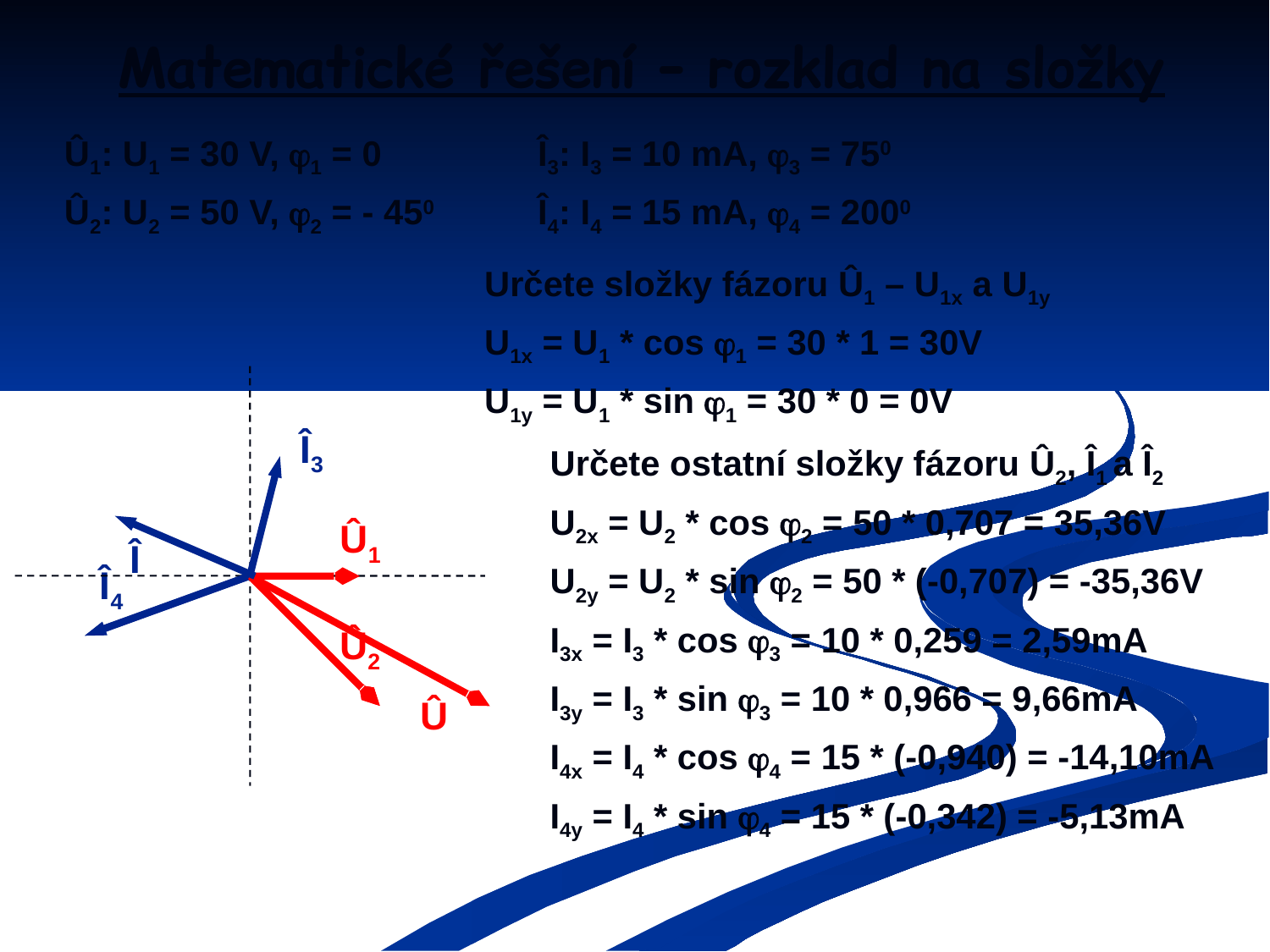

# Matematické řešení – rozklad na složky
Û1: U1 = 30 V, ϕ1 = 0 	Î3: I3 = 10 mA, ϕ3 = 750
Û2: U2 = 50 V, ϕ2 = - 450 	Î4: I4 = 15 mA, ϕ4 = 2000
Určete složky fázoru Û1 – U1x a U1y
U1x = U1 * cos ϕ1 = 30 * 1 = 30V
U1y = U1 * sin ϕ1 = 30 * 0 = 0V

Î3

Û1

Určete ostatní složky fázoru Û2, Î1 a Î2
U2x = U2 * cos ϕ2 = 50 * 0,707 = 35,36V
U2y = U2 * sin ϕ2 = 50 * (-0,707) = -35,36V
I3x = I3 * cos ϕ3 = 10 * 0,259 = 2,59mA
I3y = I3 * sin ϕ3 = 10 * 0,966 = 9,66mA
I4x = I4 * cos ϕ4 = 15 * (-0,940) = -14,10mA
I4y = I4 * sin ϕ4 = 15 * (-0,342) = -5,13mA

Î
Î4

Û2
Û